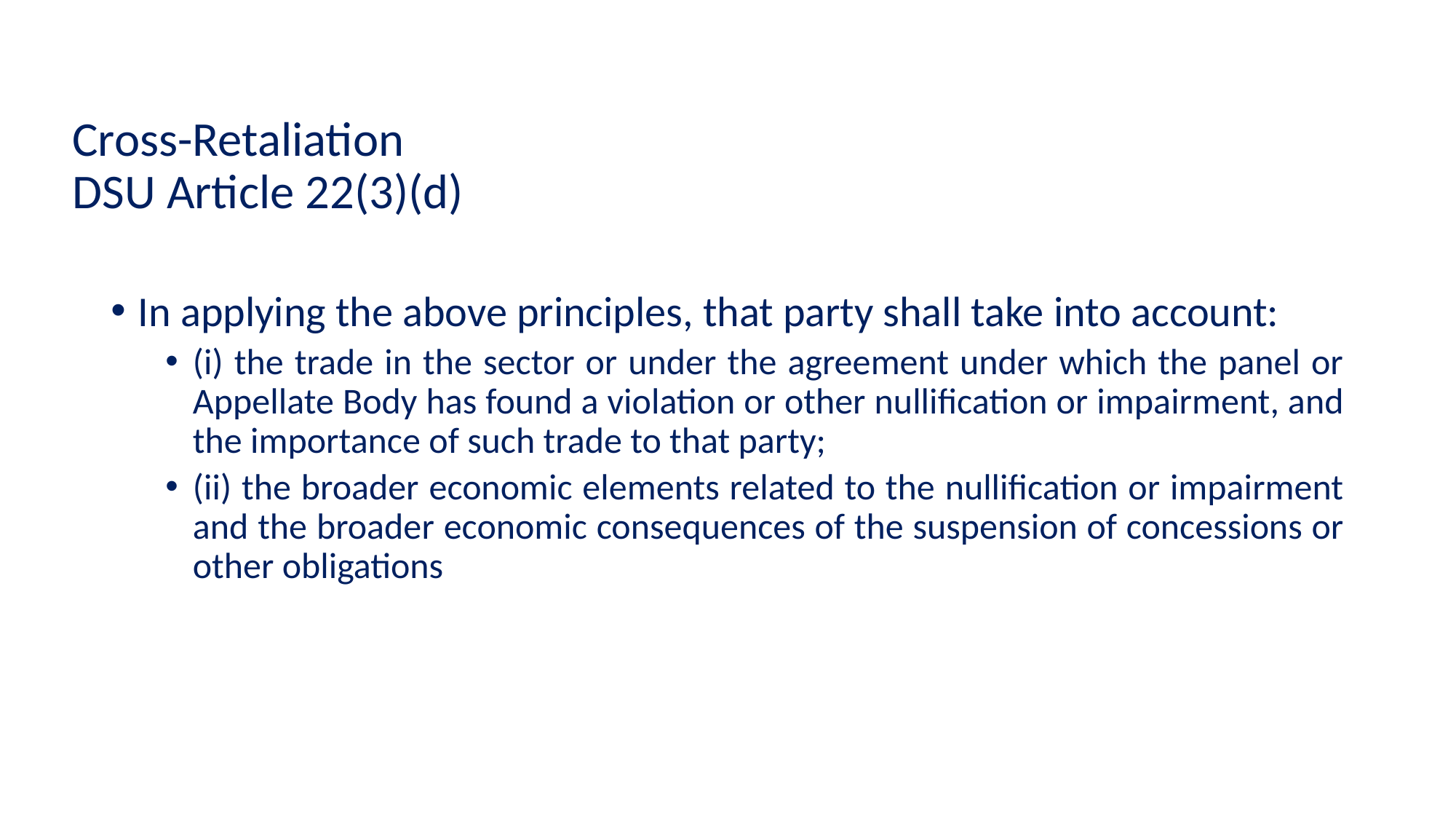

# Cross-Retaliation DSU Article 22(3)(d)

In applying the above principles, that party shall take into account:
(i) the trade in the sector or under the agreement under which the panel or Appellate Body has found a violation or other nullification or impairment, and the importance of such trade to that party;
(ii) the broader economic elements related to the nullification or impairment and the broader economic consequences of the suspension of concessions or other obligations